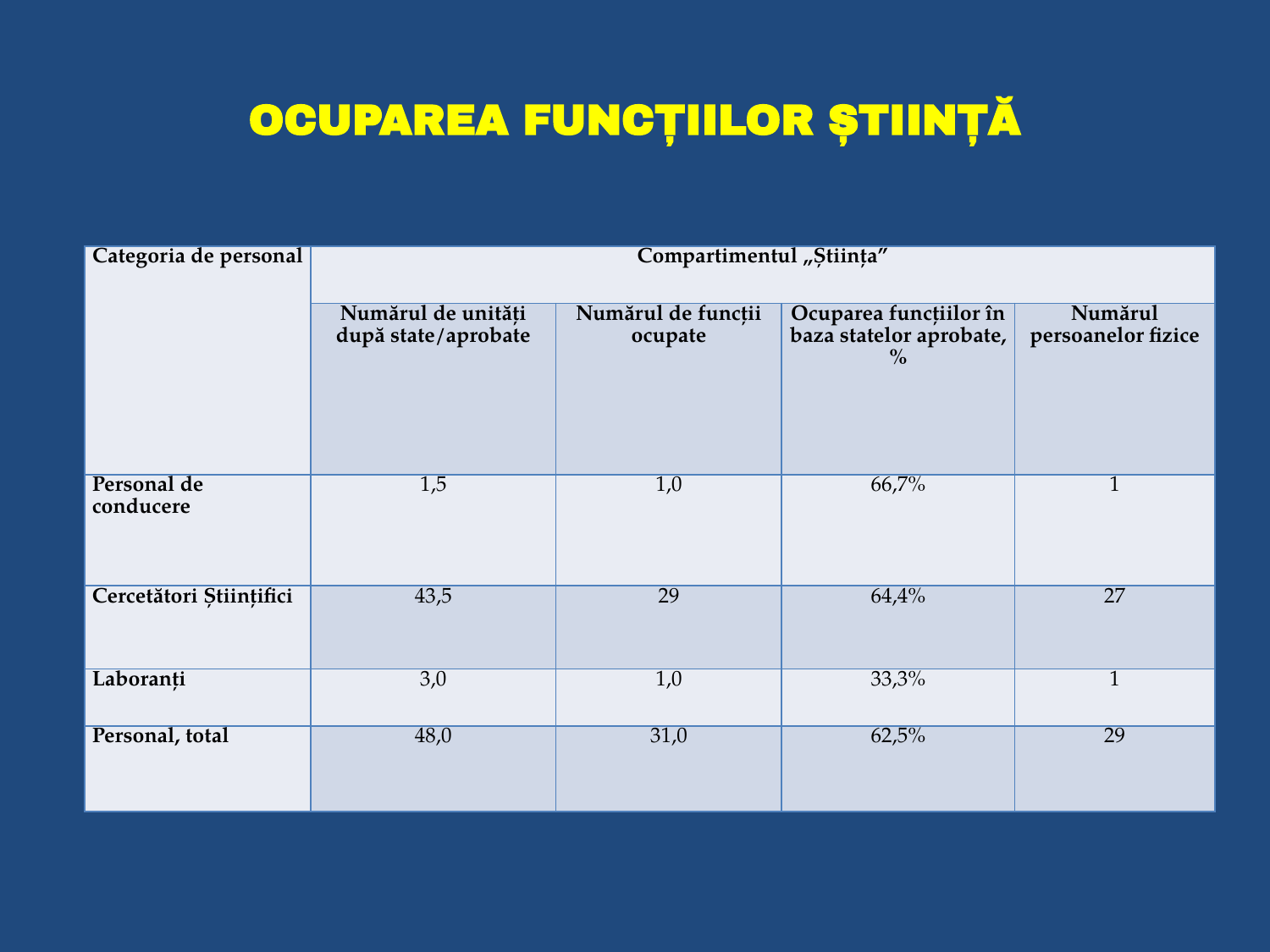

# OCUPAREA FUNCȚIILOR ȘTIINȚĂ
| Categoria de personal | Compartimentul „Știința” |  |  |  |
| --- | --- | --- | --- | --- |
|  | Numărul de unități după state/aprobate | Numărul de funcții ocupate | Ocuparea funcțiilor în baza statelor aprobate,% | Numărul persoanelor fizice |
| Personal de conducere | 1,5 | 1,0 | 66,7% | 1 |
| Cercetători Științifici | 43,5 | 29 | 64,4% | 27 |
| Laboranți | 3,0 | 1,0 | 33,3% | 1 |
| Personal, total | 48,0 | 31,0 | 62,5% | 29 |